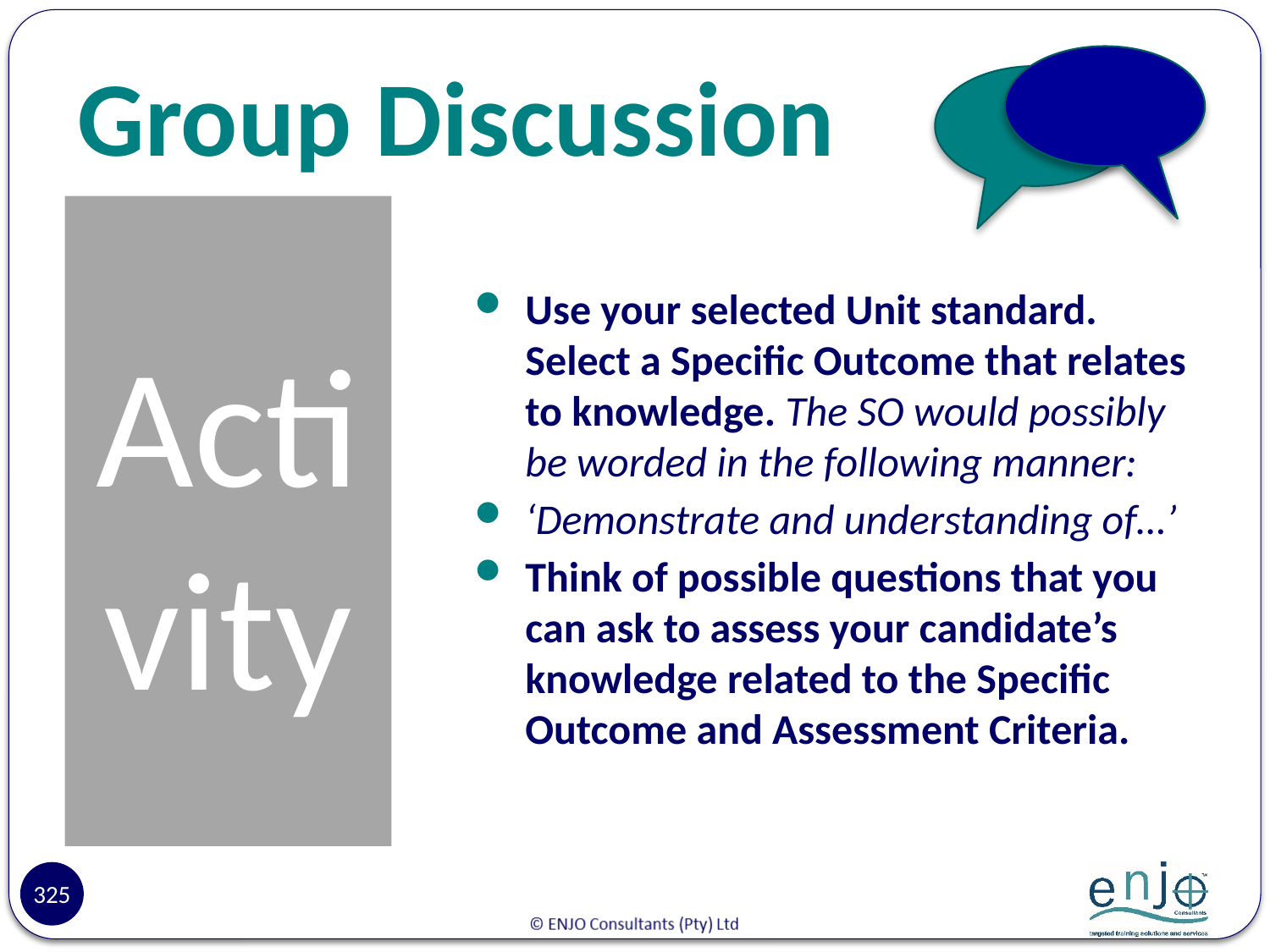

# Group Discussion

Activity
Use your selected Unit standard. Select a Specific Outcome that relates to knowledge. The SO would possibly be worded in the following manner:
‘Demonstrate and understanding of…’
Think of possible questions that you can ask to assess your candidate’s knowledge related to the Specific Outcome and Assessment Criteria.
325